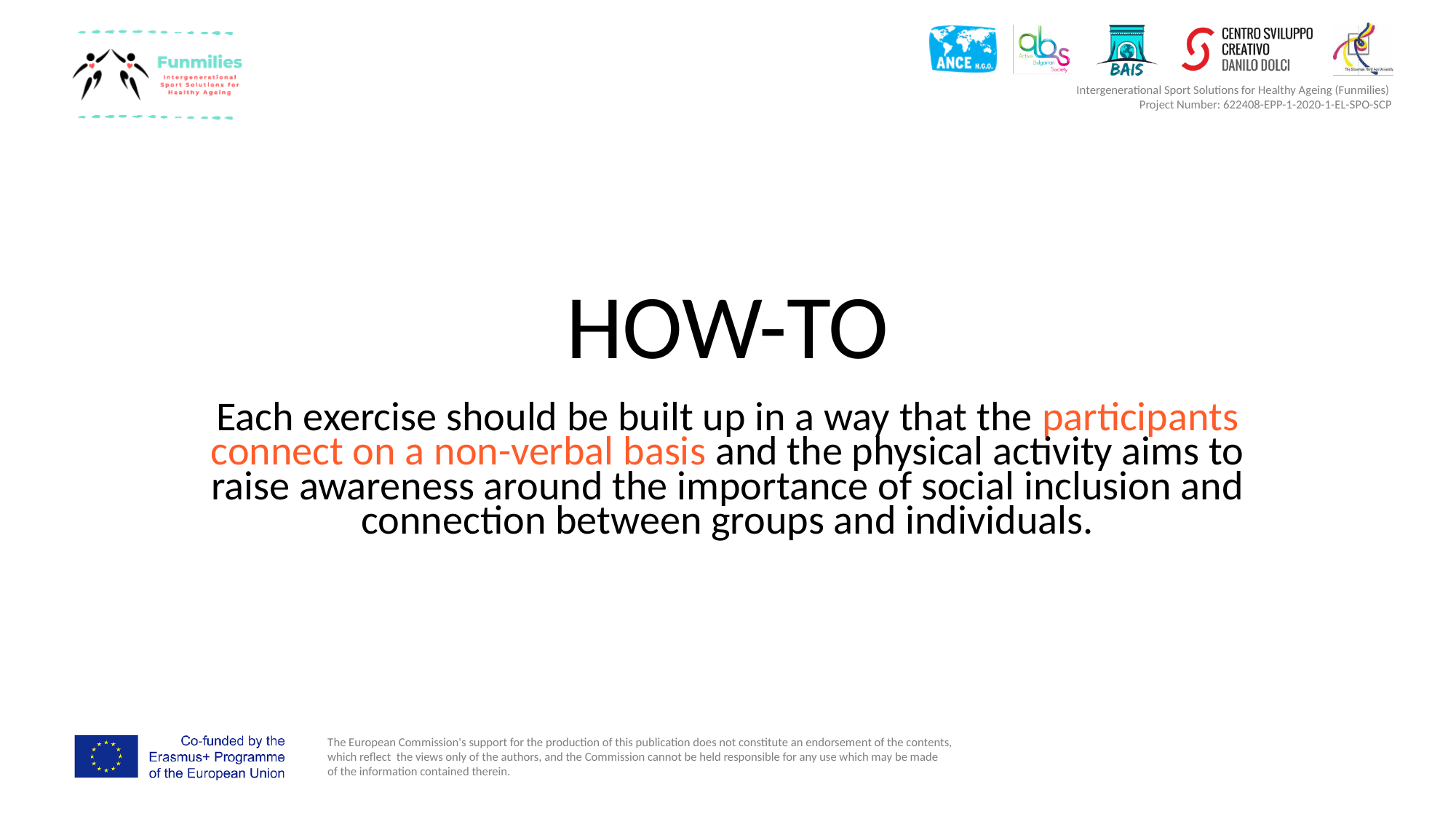

# HOW-TO

Each exercise should be built up in a way that the participants connect on a non-verbal basis and the physical activity aims to raise awareness around the importance of social inclusion and connection between groups and individuals.